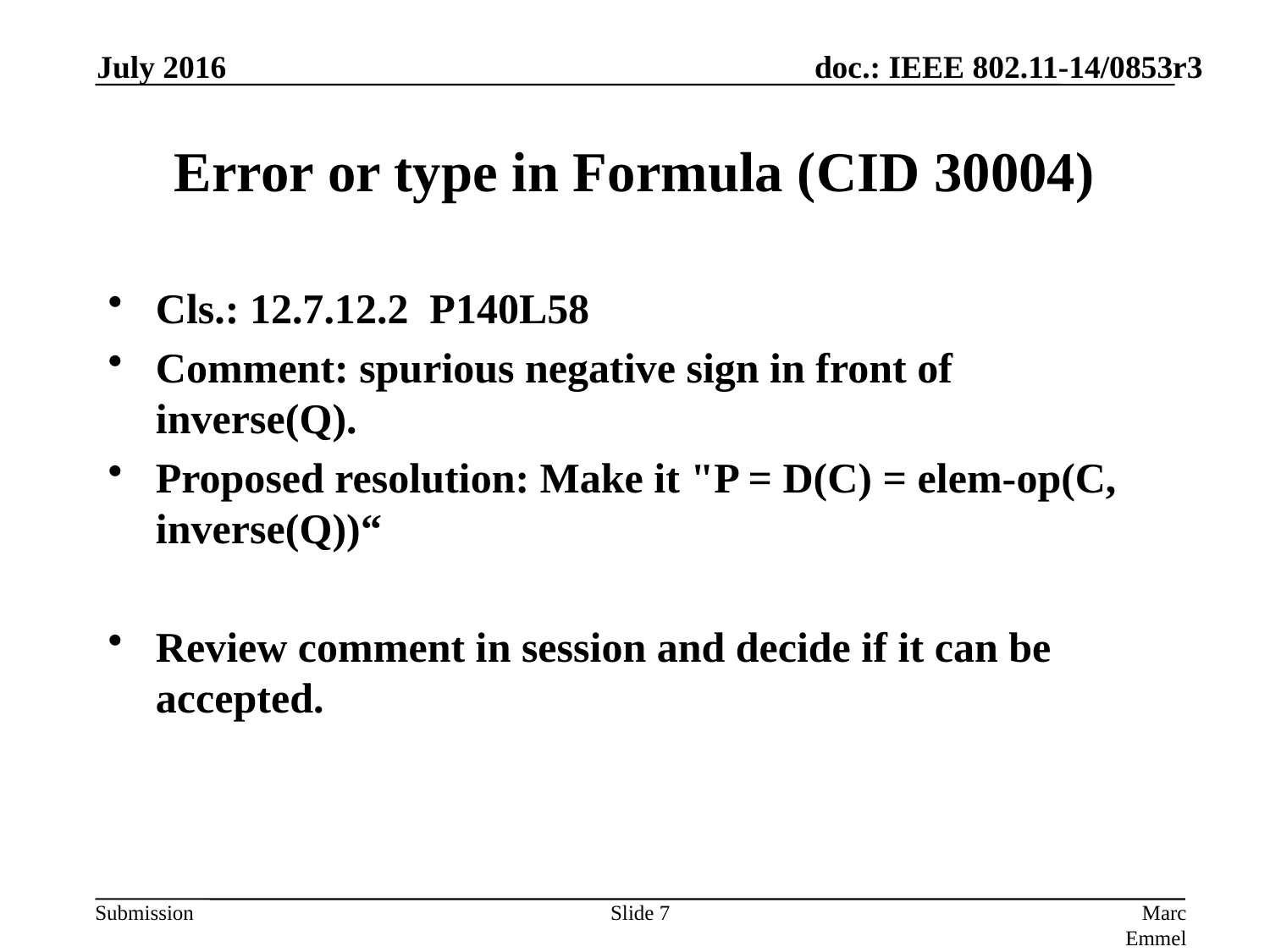

July 2016
# Error or type in Formula (CID 30004)
Cls.: 12.7.12.2  P140L58
Comment: spurious negative sign in front of inverse(Q).
Proposed resolution: Make it "P = D(C) = elem-op(C, inverse(Q))“

Review comment in session and decide if it can be accepted.
Slide 7
Marc Emmelmann, SELF